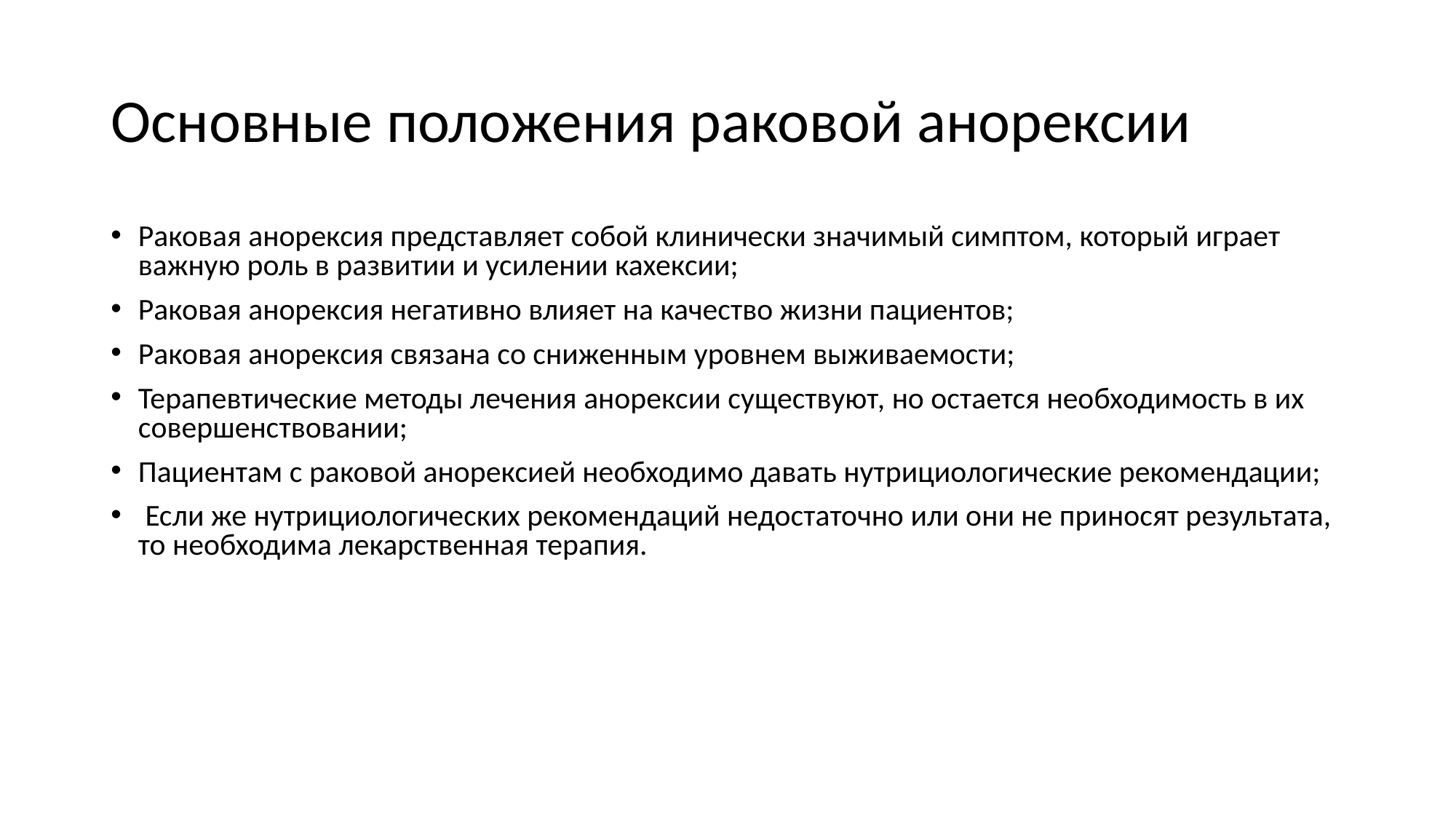

# Основные положения раковой анорексии
Раковая анорексия представляет собой клинически значимый симптом, который играет важную роль в развитии и усилении кахексии;
Раковая анорексия негативно влияет на качество жизни пациентов;
Раковая анорексия связана со сниженным уровнем выживаемости;
Терапевтические методы лечения анорексии существуют, но остается необходимость в их совершенствовании;
Пациентам с раковой анорексией необходимо давать нутрициологические рекомендации;
 Если же нутрициологических рекомендаций недостаточно или они не приносят результата, то необходима лекарственная терапия.